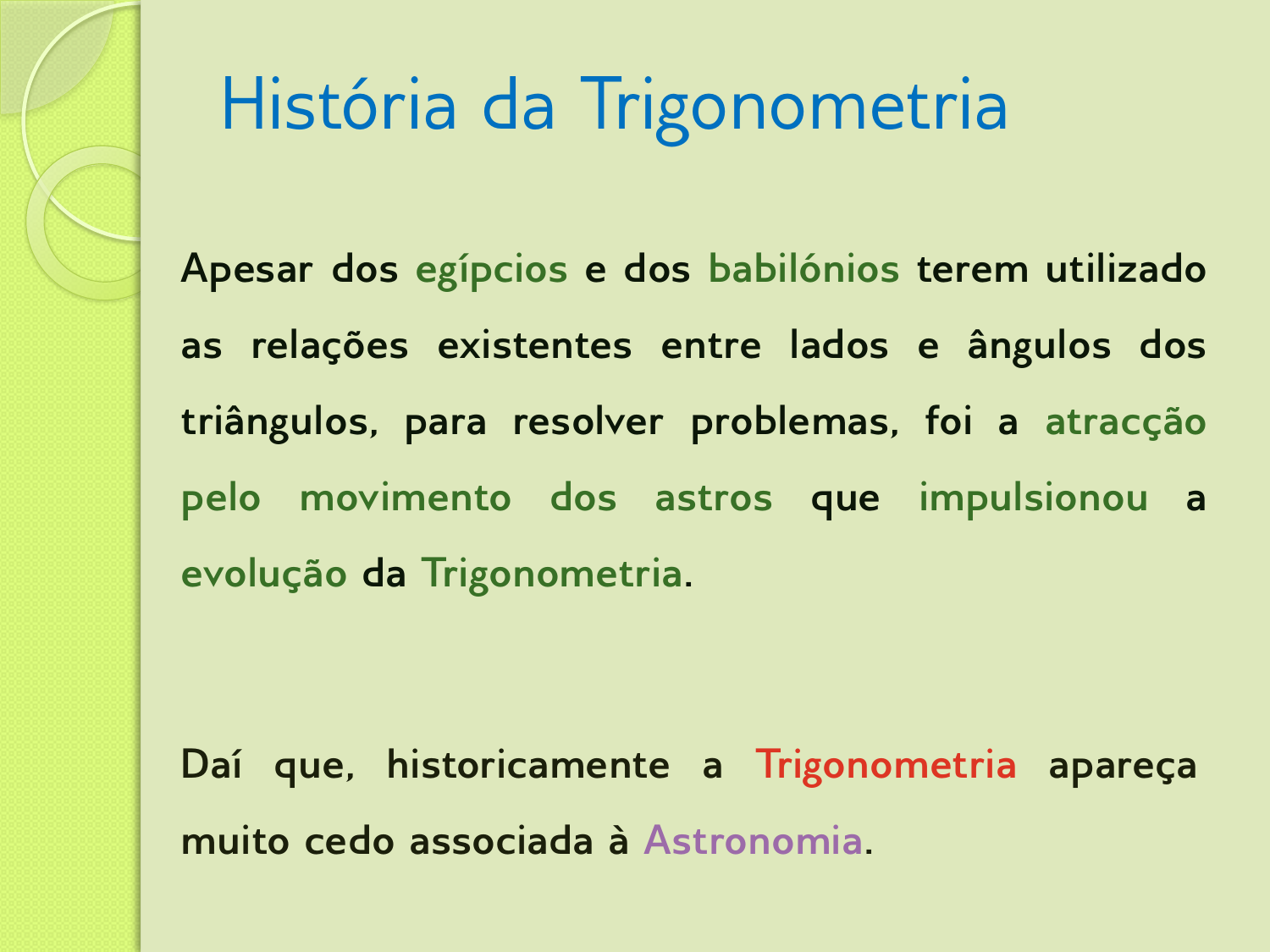

# História da Trigonometria
Apesar dos egípcios e dos babilónios terem utilizado as relações existentes entre lados e ângulos dos triângulos, para resolver problemas, foi a atracção pelo movimento dos astros que impulsionou a evolução da Trigonometria.

Daí que, historicamente a Trigonometria apareça muito cedo associada à Astronomia.